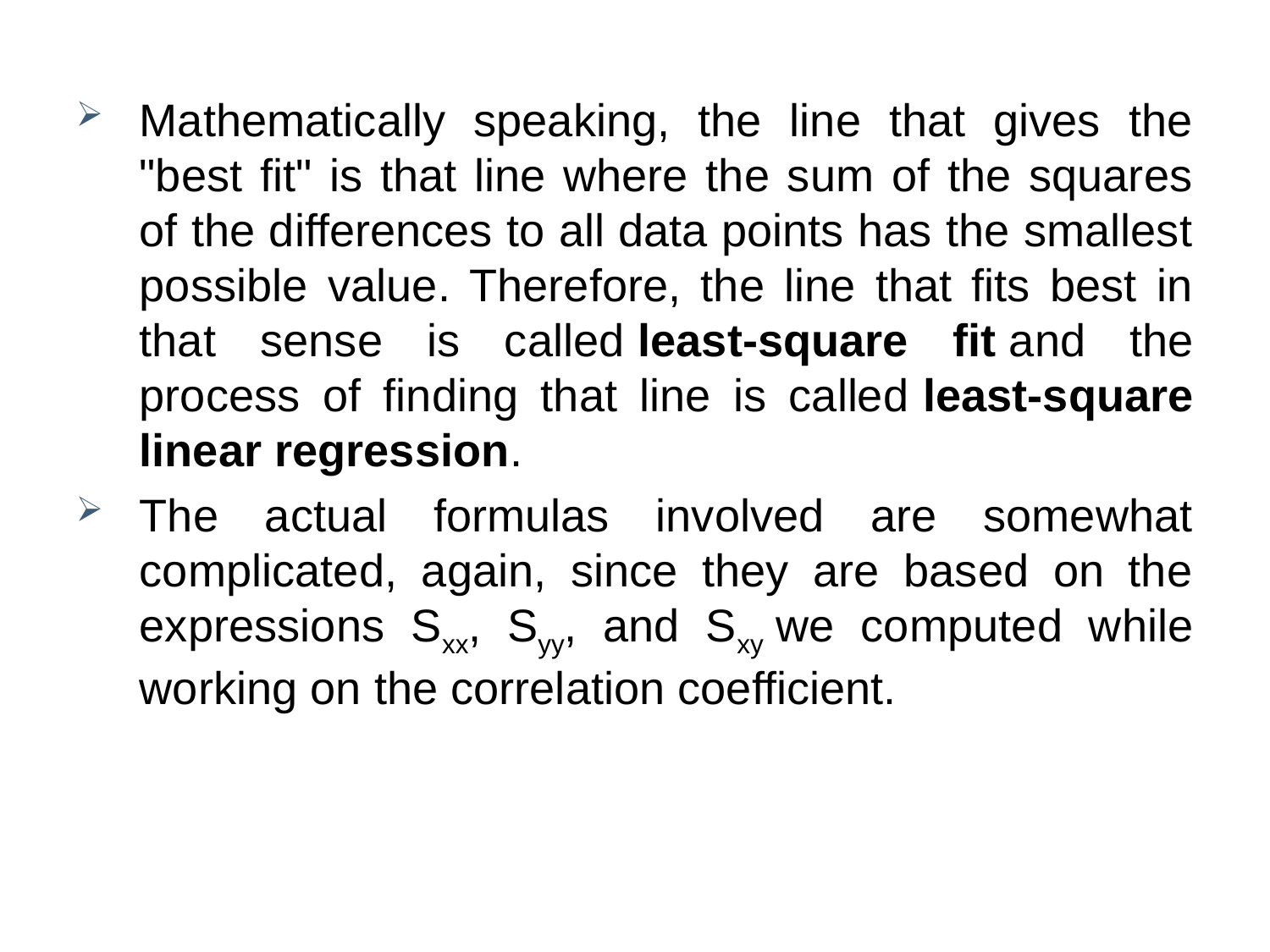

Mathematically speaking, the line that gives the "best fit" is that line where the sum of the squares of the differences to all data points has the smallest possible value. Therefore, the line that fits best in that sense is called least-square fit and the process of finding that line is called least-square linear regression.
The actual formulas involved are somewhat complicated, again, since they are based on the expressions Sxx, Syy, and Sxy we computed while working on the correlation coefficient.